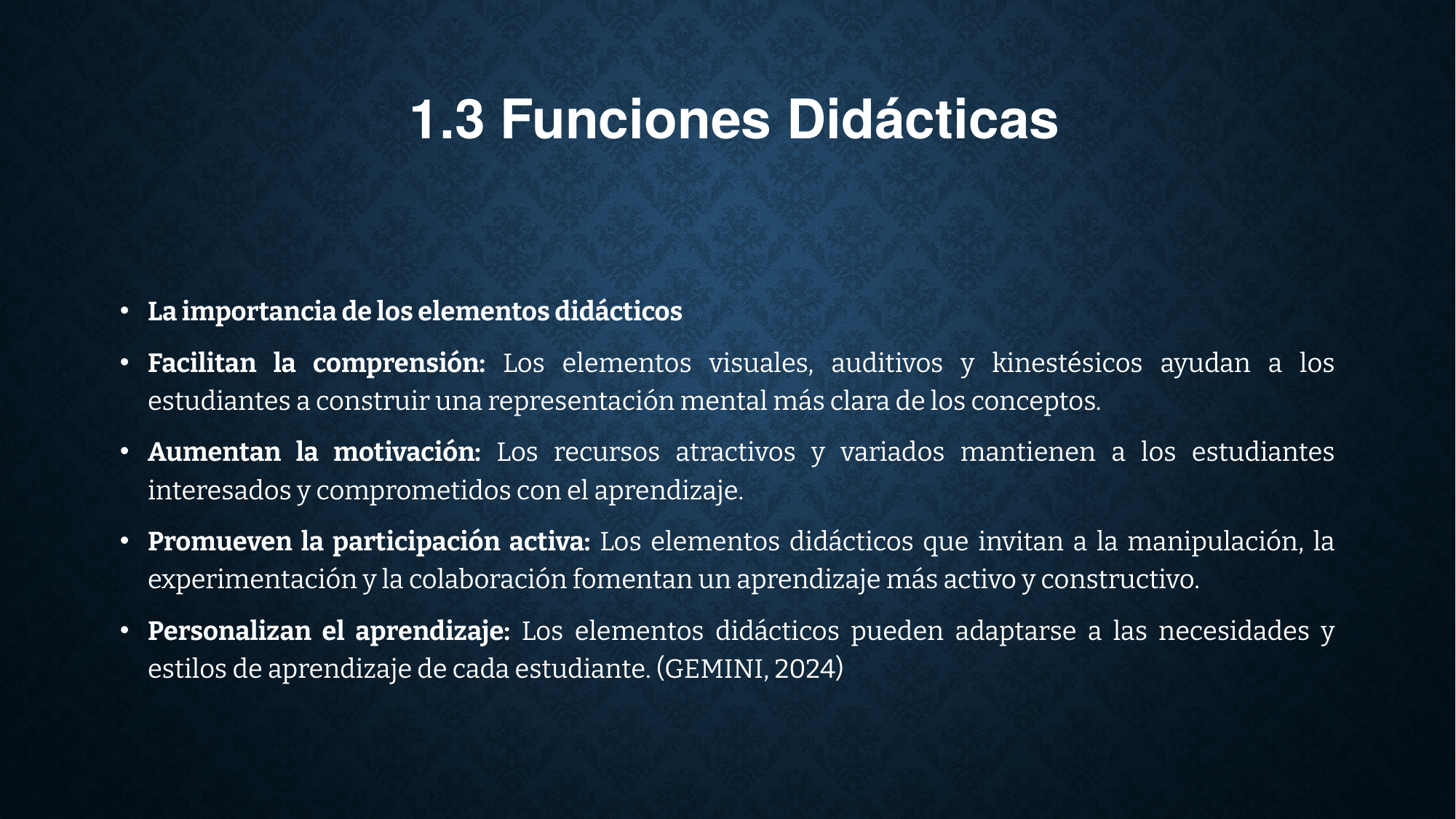

# 1.3 Funciones Didácticas
La importancia de los elementos didácticos
Facilitan la comprensión: Los elementos visuales, auditivos y kinestésicos ayudan a los estudiantes a construir una representación mental más clara de los conceptos.
Aumentan la motivación: Los recursos atractivos y variados mantienen a los estudiantes interesados y comprometidos con el aprendizaje.
Promueven la participación activa: Los elementos didácticos que invitan a la manipulación, la experimentación y la colaboración fomentan un aprendizaje más activo y constructivo.
Personalizan el aprendizaje: Los elementos didácticos pueden adaptarse a las necesidades y estilos de aprendizaje de cada estudiante. (GEMINI, 2024)